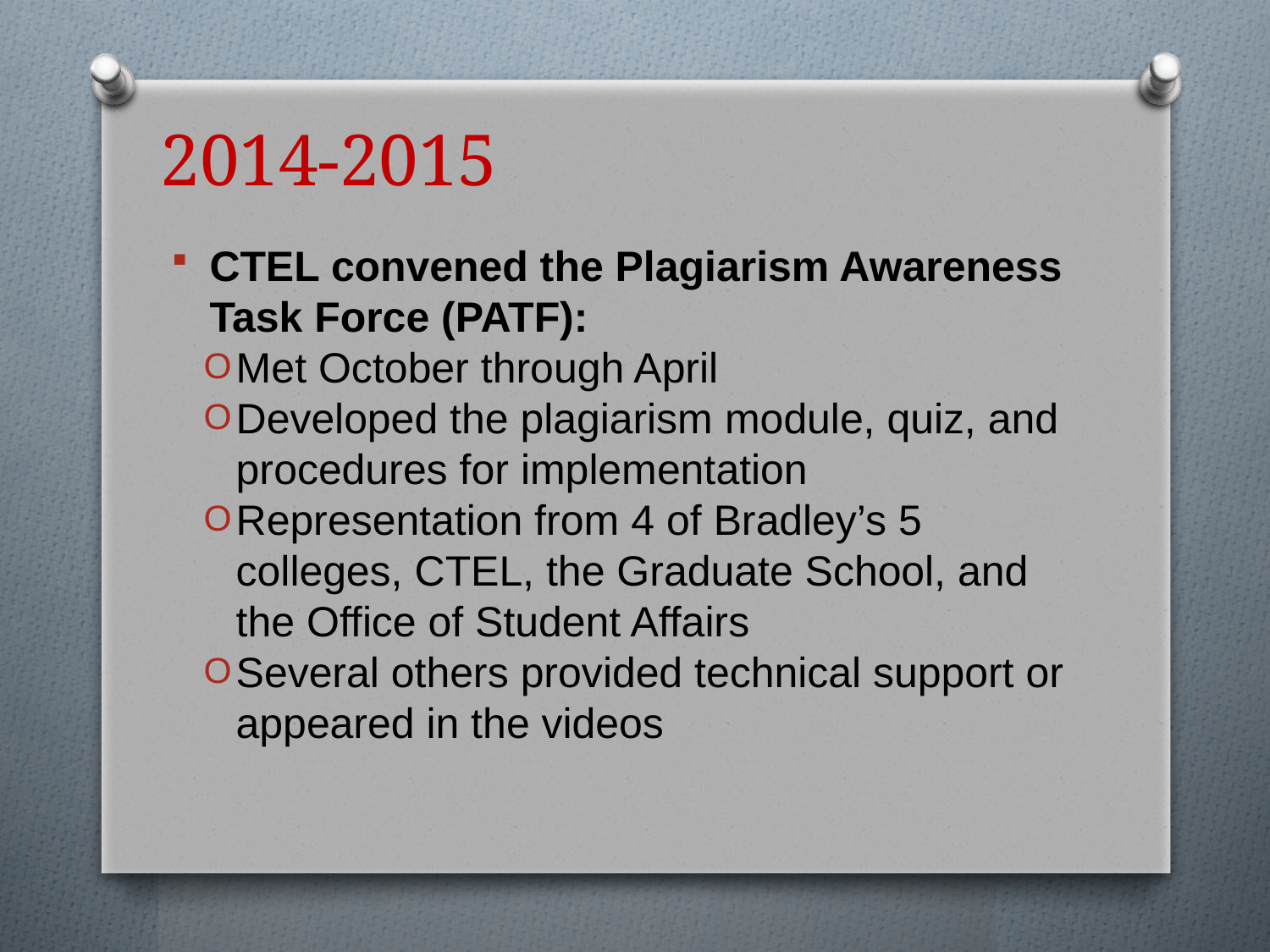

# 2014-2015
CTEL convened the Plagiarism Awareness Task Force (PATF):
Met October through April
Developed the plagiarism module, quiz, and procedures for implementation
Representation from 4 of Bradley’s 5 colleges, CTEL, the Graduate School, and the Office of Student Affairs
Several others provided technical support or appeared in the videos